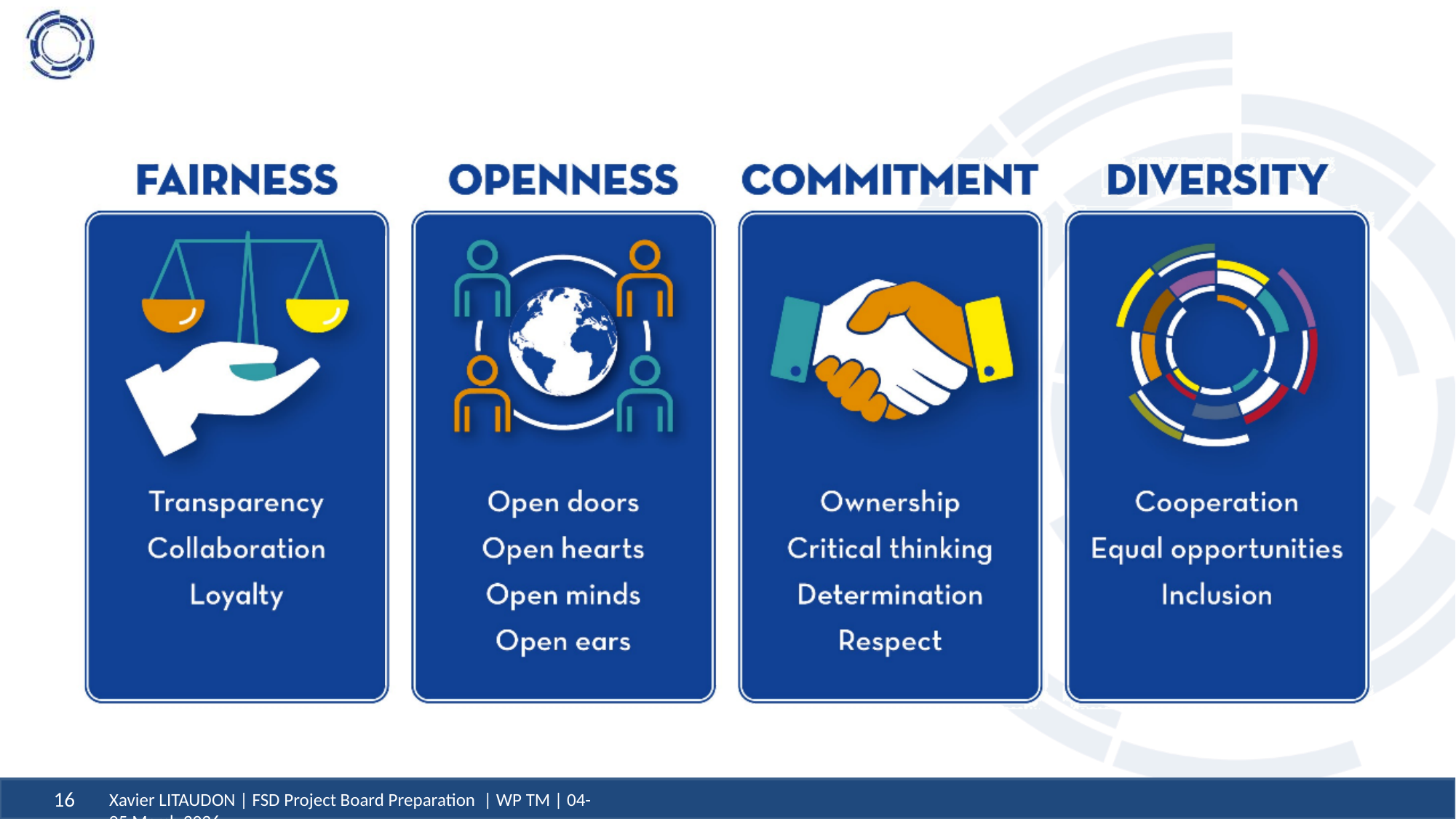

#
Xavier LITAUDON | FSD Project Board Preparation  | WP TM | 04-05 March 2026
16